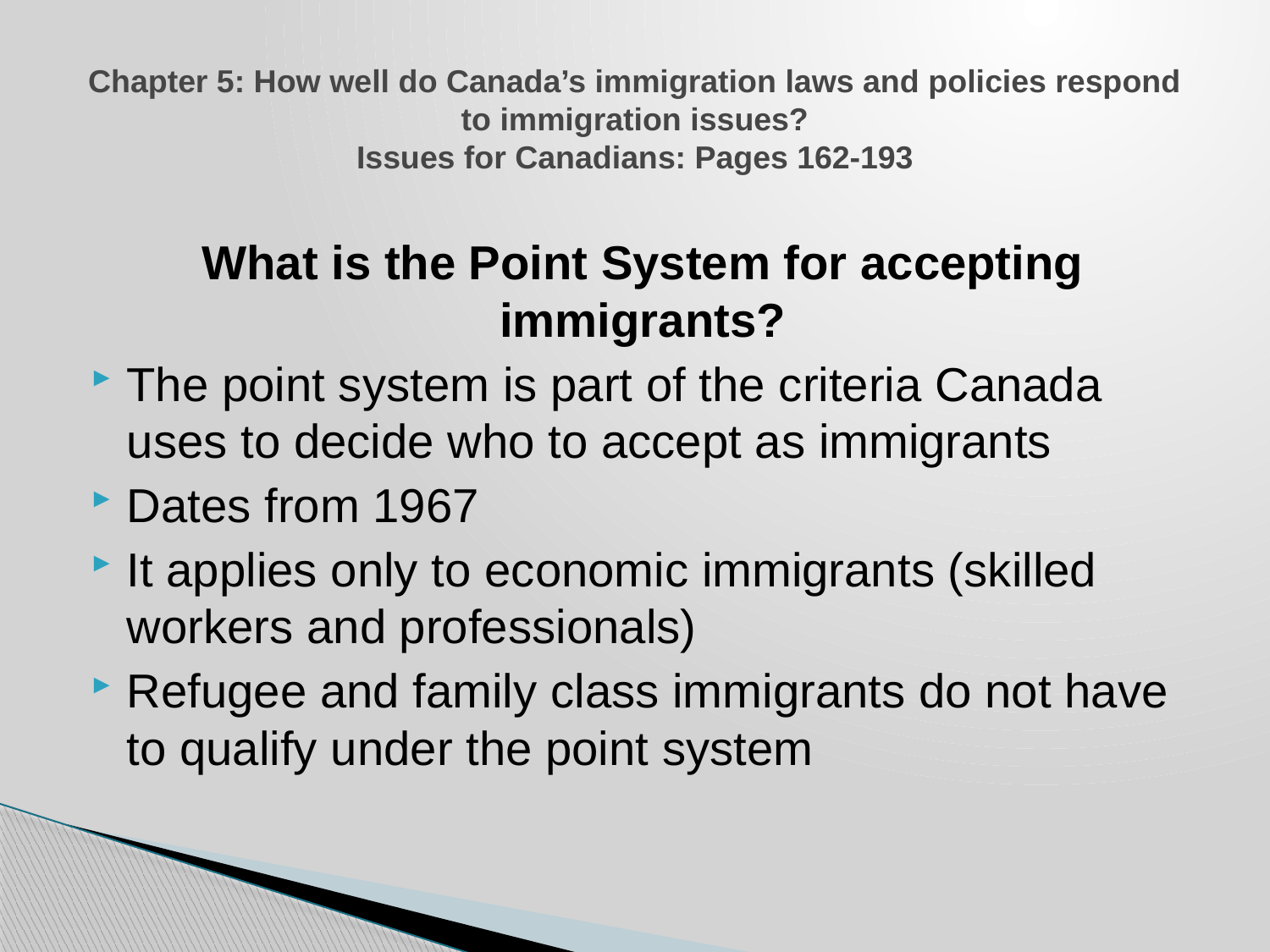

# Chapter 5: How well do Canada’s immigration laws and policies respond to immigration issues? Issues for Canadians: Pages 162-193
What is the Point System for accepting immigrants?
The point system is part of the criteria Canada uses to decide who to accept as immigrants
Dates from 1967
It applies only to economic immigrants (skilled workers and professionals)
Refugee and family class immigrants do not have to qualify under the point system